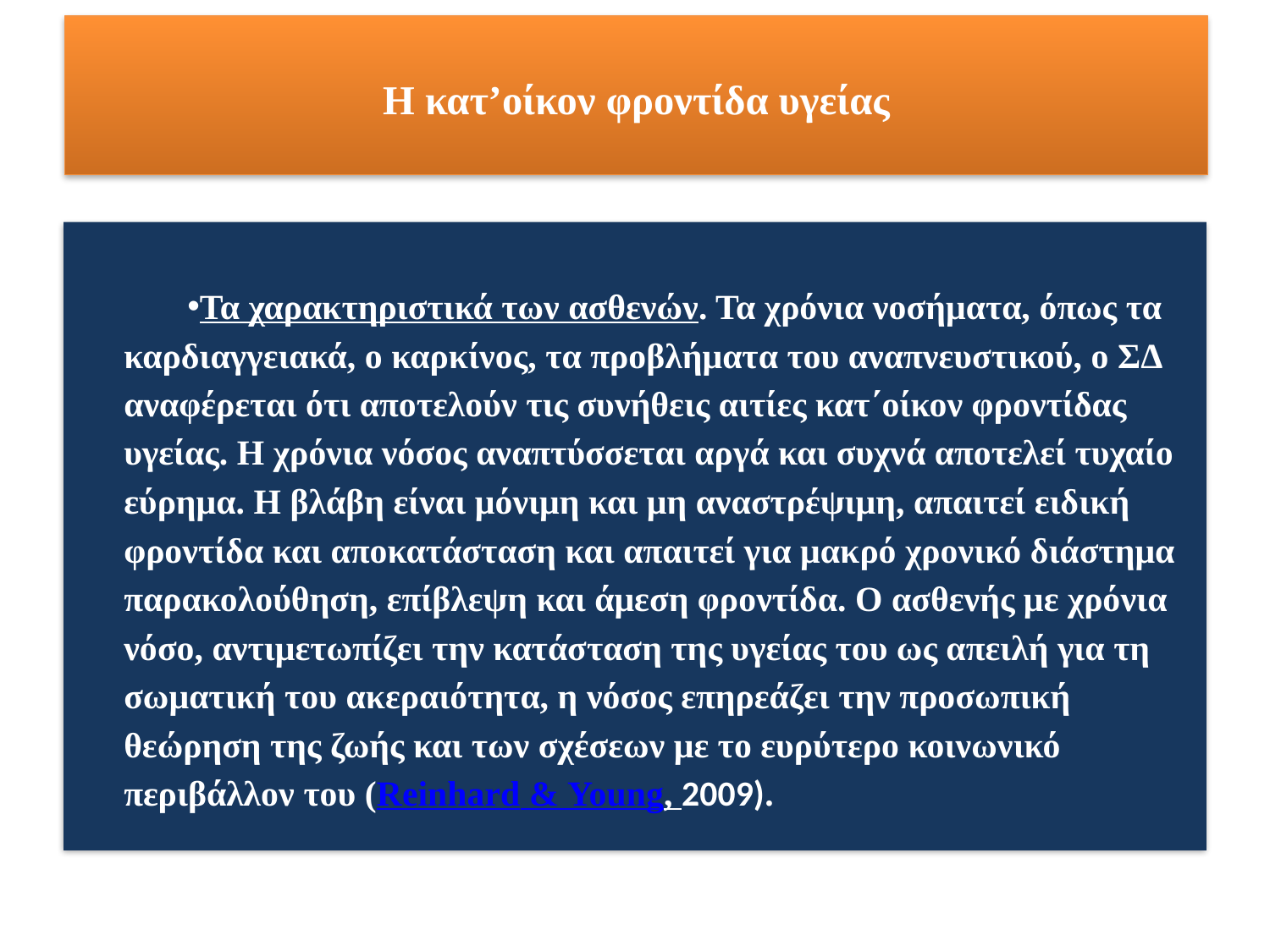

# Η κατ’οίκον φροντίδα υγείας

Τα χαρακτηριστικά των ασθενών. Τα χρόνια νοσήματα, όπως τα καρδιαγγειακά, ο καρκίνος, τα προβλήματα του αναπνευστικού, ο ΣΔ αναφέρεται ότι αποτελούν τις συνήθεις αιτίες κατ΄οίκον φροντίδας υγείας. Η χρόνια νόσος αναπτύσσεται αργά και συχνά αποτελεί τυχαίο εύρημα. Η βλάβη είναι μόνιμη και μη αναστρέψιμη, απαιτεί ειδική φροντίδα και αποκατάσταση και απαιτεί για μακρό χρονικό διάστημα παρακολούθηση, επίβλεψη και άμεση φροντίδα. Ο ασθενής με χρόνια νόσο, αντιμετωπίζει την κατάσταση της υγείας του ως απειλή για τη σωματική του ακεραιότητα, η νόσος επηρεάζει την προσωπική θεώρηση της ζωής και των σχέσεων με το ευρύτερο κοινωνικό περιβάλλον του (Reinhard & Young, 2009).